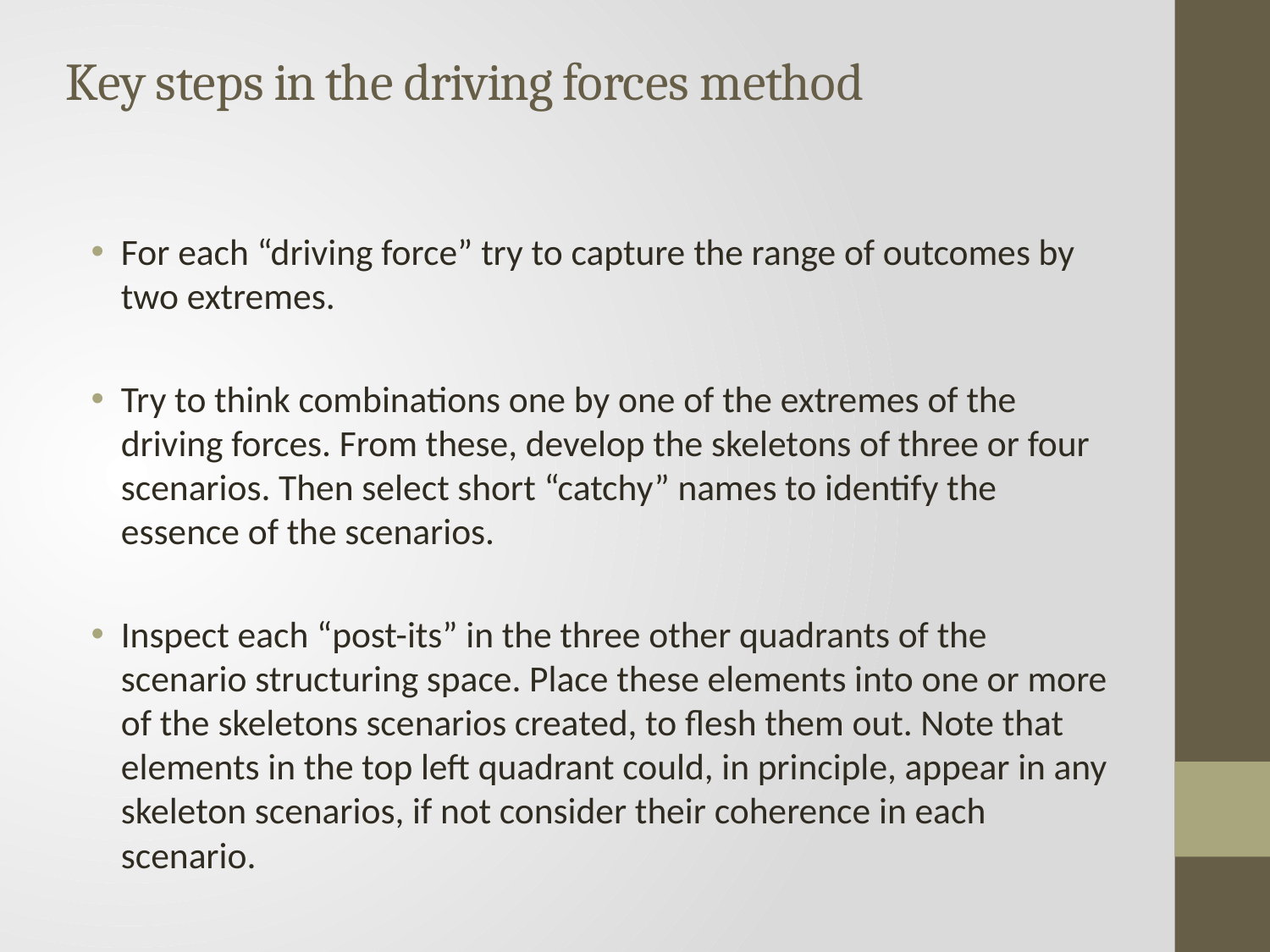

# Key steps in the driving forces method
For each “driving force” try to capture the range of outcomes by two extremes.

Try to think combinations one by one of the extremes of the driving forces. From these, develop the skeletons of three or four scenarios. Then select short “catchy” names to identify the essence of the scenarios.

Inspect each “post-its” in the three other quadrants of the scenario structuring space. Place these elements into one or more of the skeletons scenarios created, to flesh them out. Note that elements in the top left quadrant could, in principle, appear in any skeleton scenarios, if not consider their coherence in each scenario.